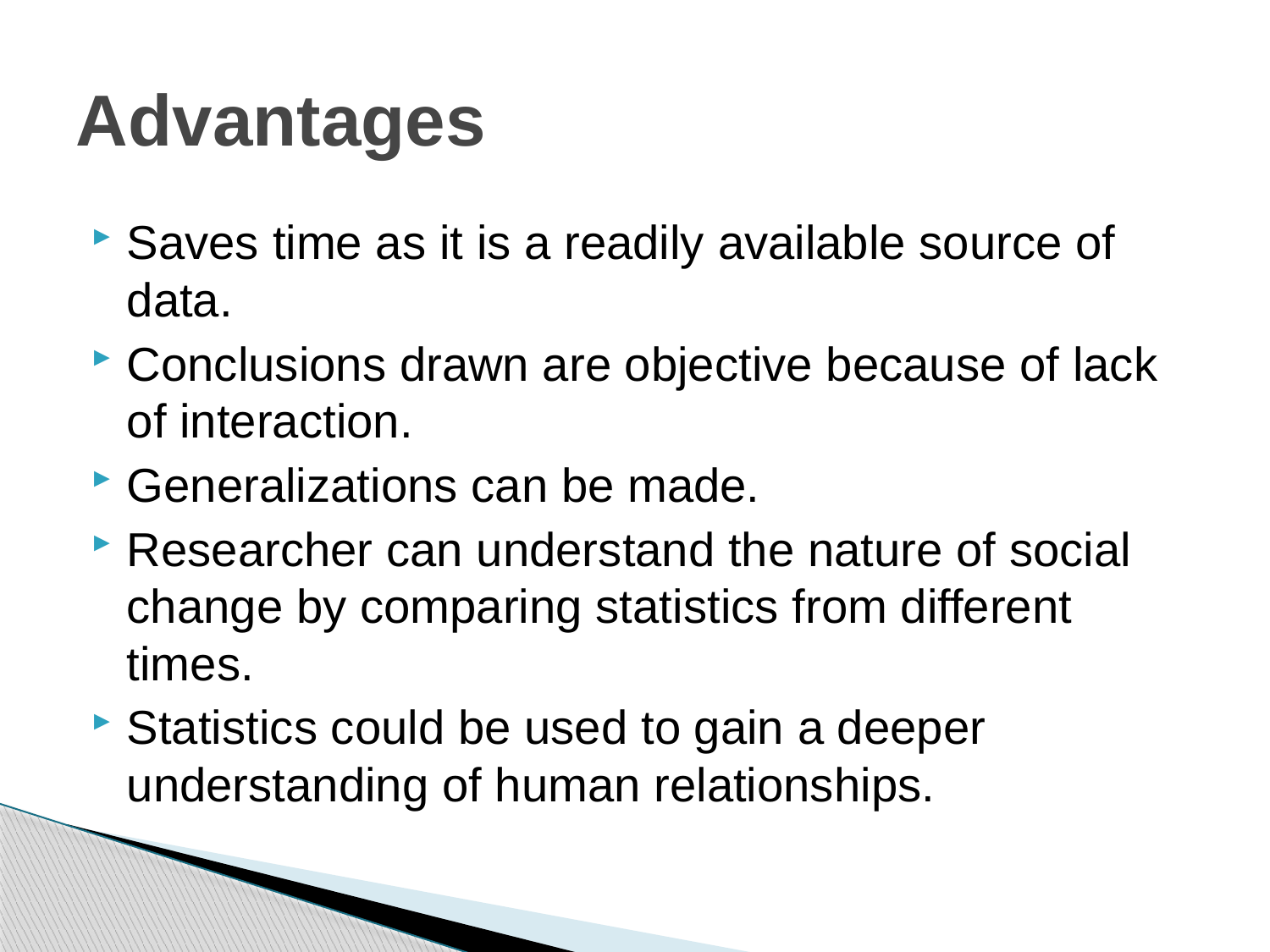

# Advantages
Saves time as it is a readily available source of data.
Conclusions drawn are objective because of lack of interaction.
Generalizations can be made.
Researcher can understand the nature of social change by comparing statistics from different times.
Statistics could be used to gain a deeper understanding of human relationships.